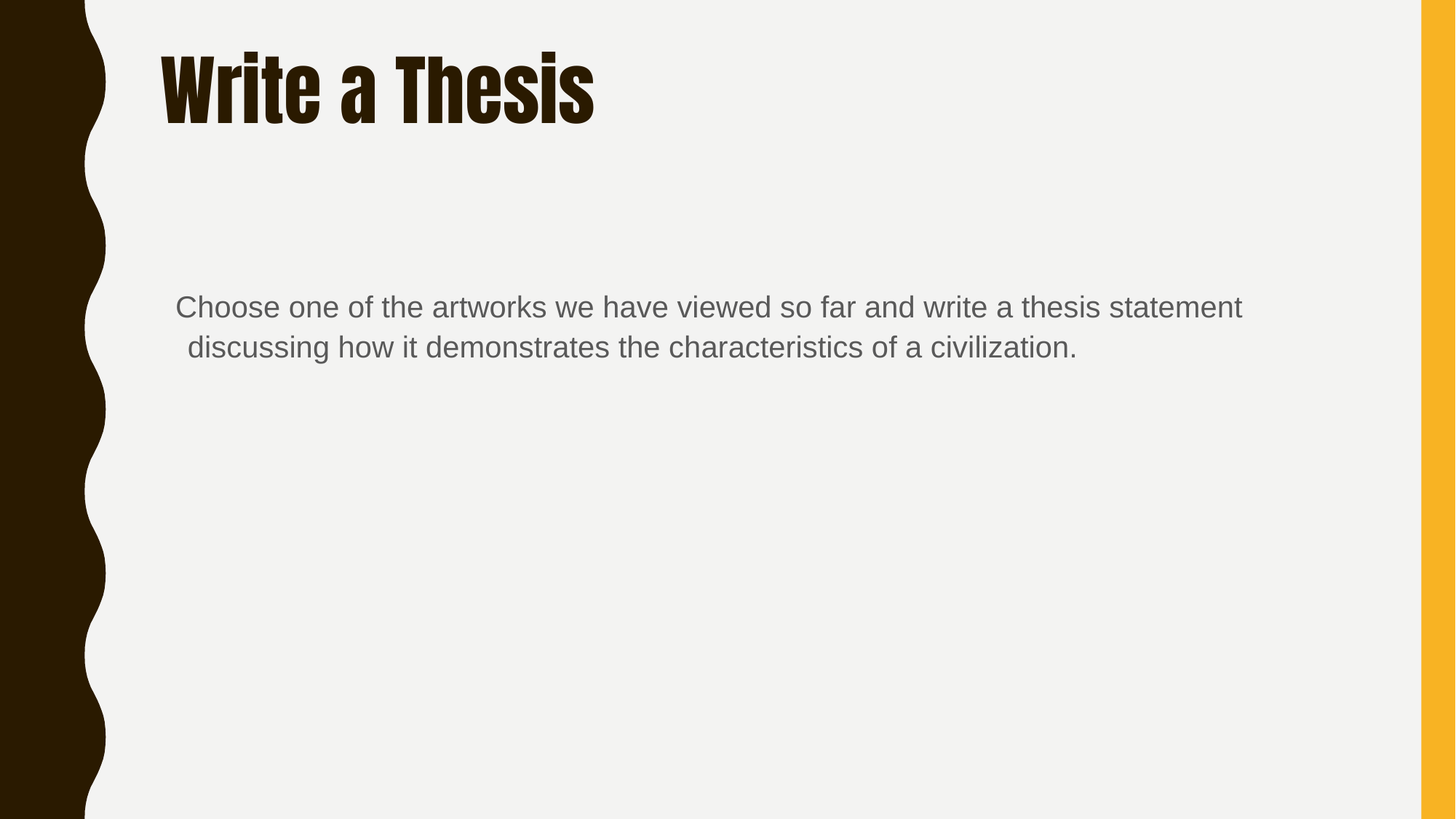

# Write a Thesis
Choose one of the artworks we have viewed so far and write a thesis statement discussing how it demonstrates the characteristics of a civilization.